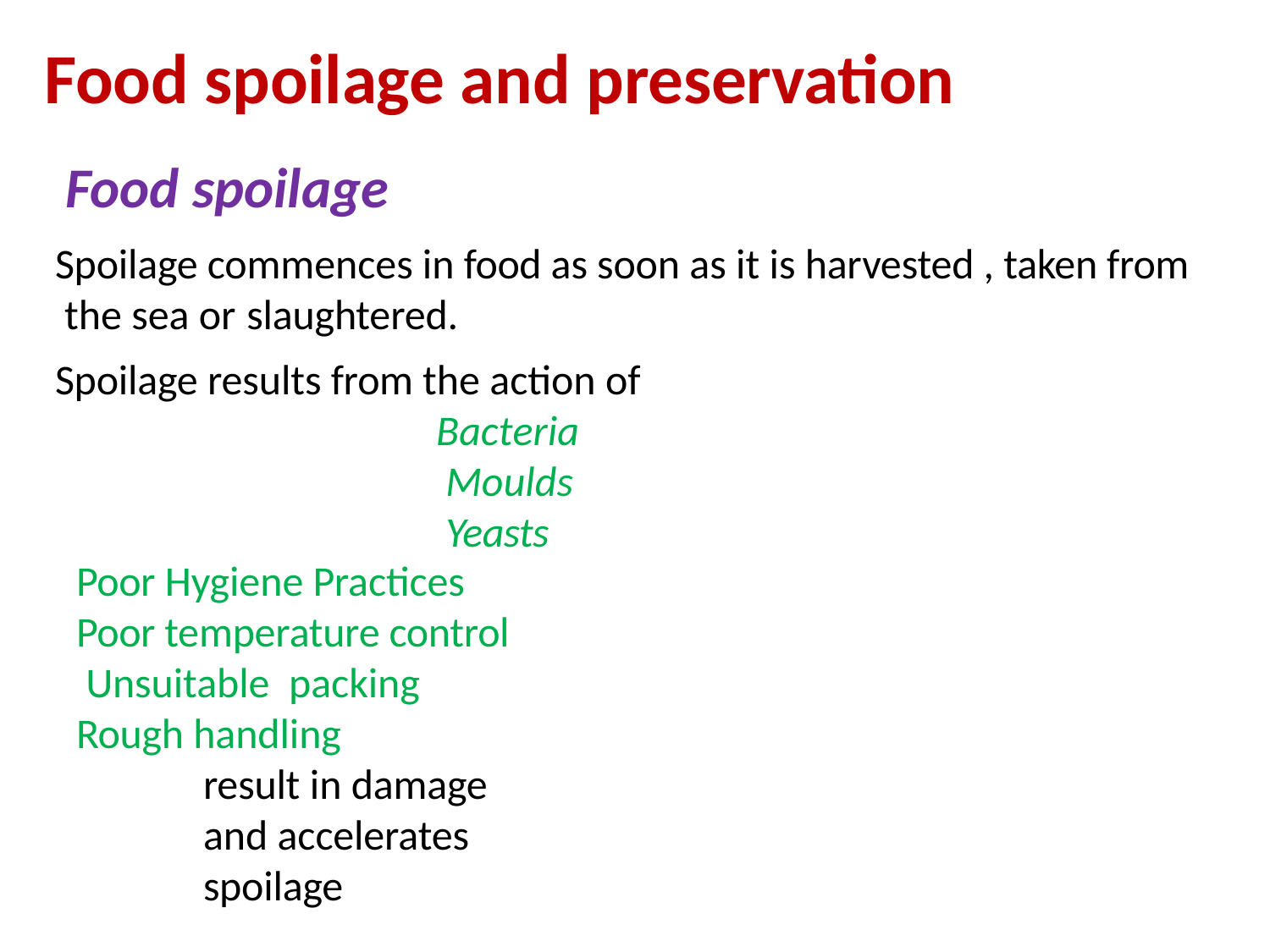

# Food spoilage and preservation
Food spoilage
Spoilage commences in food as soon as it is harvested , taken from  the sea or	slaughtered.
Spoilage results from the action of
Bacteria  Moulds  Yeasts
Poor Hygiene Practices
Poor temperature control  Unsuitable packing  Rough handling
result in damage and accelerates spoilage